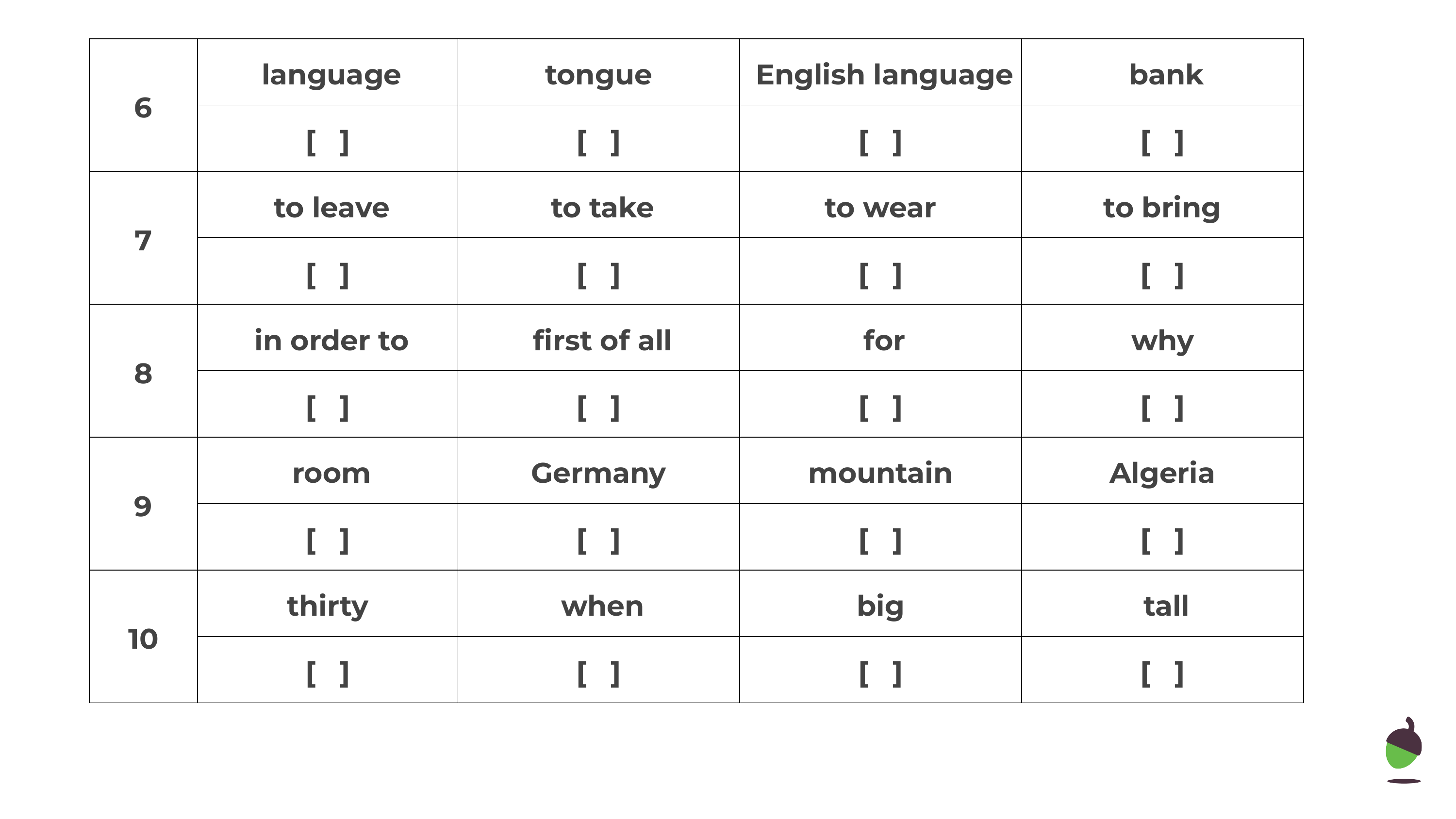

| 6 | language | tongue | English language | bank |
| --- | --- | --- | --- | --- |
|  | [ ] | [ ] | [ ] | [ ] |
| 7 | to leave | to take | to wear | to bring |
|  | [ ] | [ ] | [ ] | [ ] |
| 8 | in order to | first of all | for | why |
|  | [ ] | [ ] | [ ] | [ ] |
| 9 | room | Germany | mountain | Algeria |
|  | [ ] | [ ] | [ ] | [ ] |
| 10 | thirty | when | big | tall |
|  | [ ] | [ ] | [ ] | [ ] |